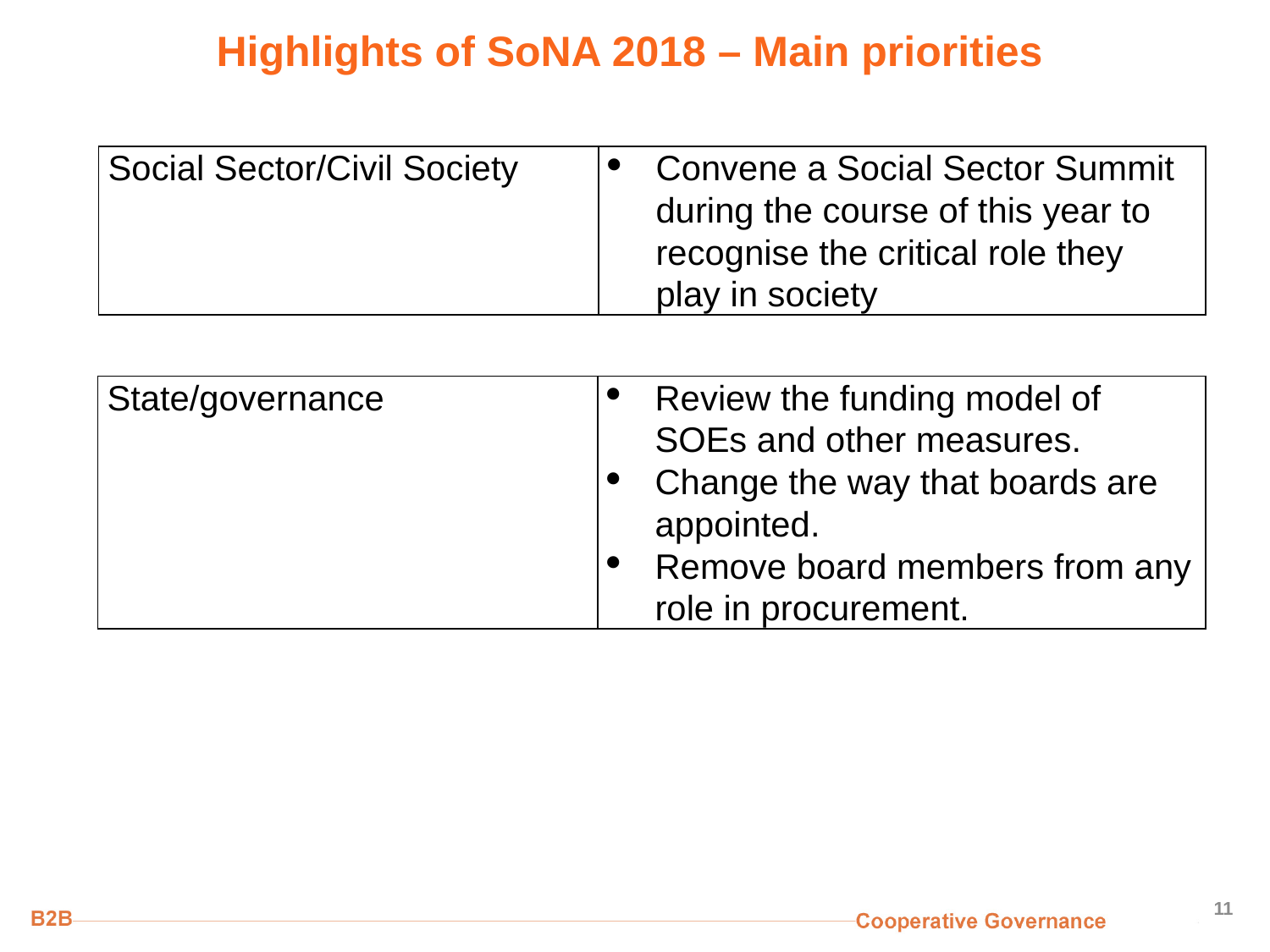

# Highlights of SoNA 2018 – Main priorities
| Social Sector/Civil Society | Convene a Social Sector Summit during the course of this year to recognise the critical role they play in society |
| --- | --- |
| State/governance | Review the funding model of SOEs and other measures. Change the way that boards are appointed. Remove board members from any role in procurement. |
| --- | --- |
11